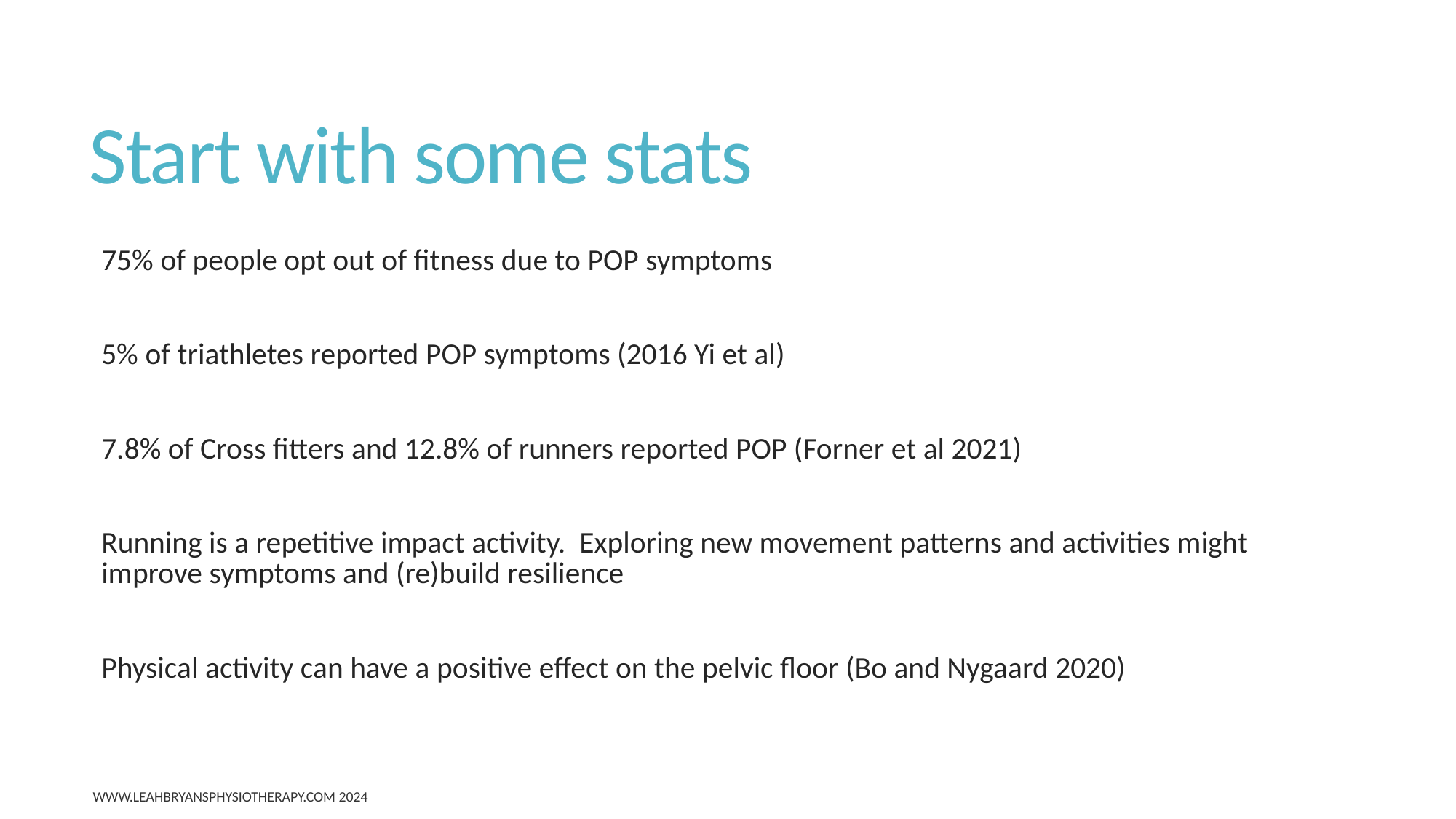

# Start with some stats
75% of people opt out of fitness due to POP symptoms

5% of triathletes reported POP symptoms (2016 Yi et al)

7.8% of Cross fitters and 12.8% of runners reported POP (Forner et al 2021)

Running is a repetitive impact activity.  Exploring new movement patterns and activities might improve symptoms and (re)build resilience

Physical activity can have a positive effect on the pelvic floor (Bo and Nygaard 2020)
www.leahbryansphysiotherapy.com 2024